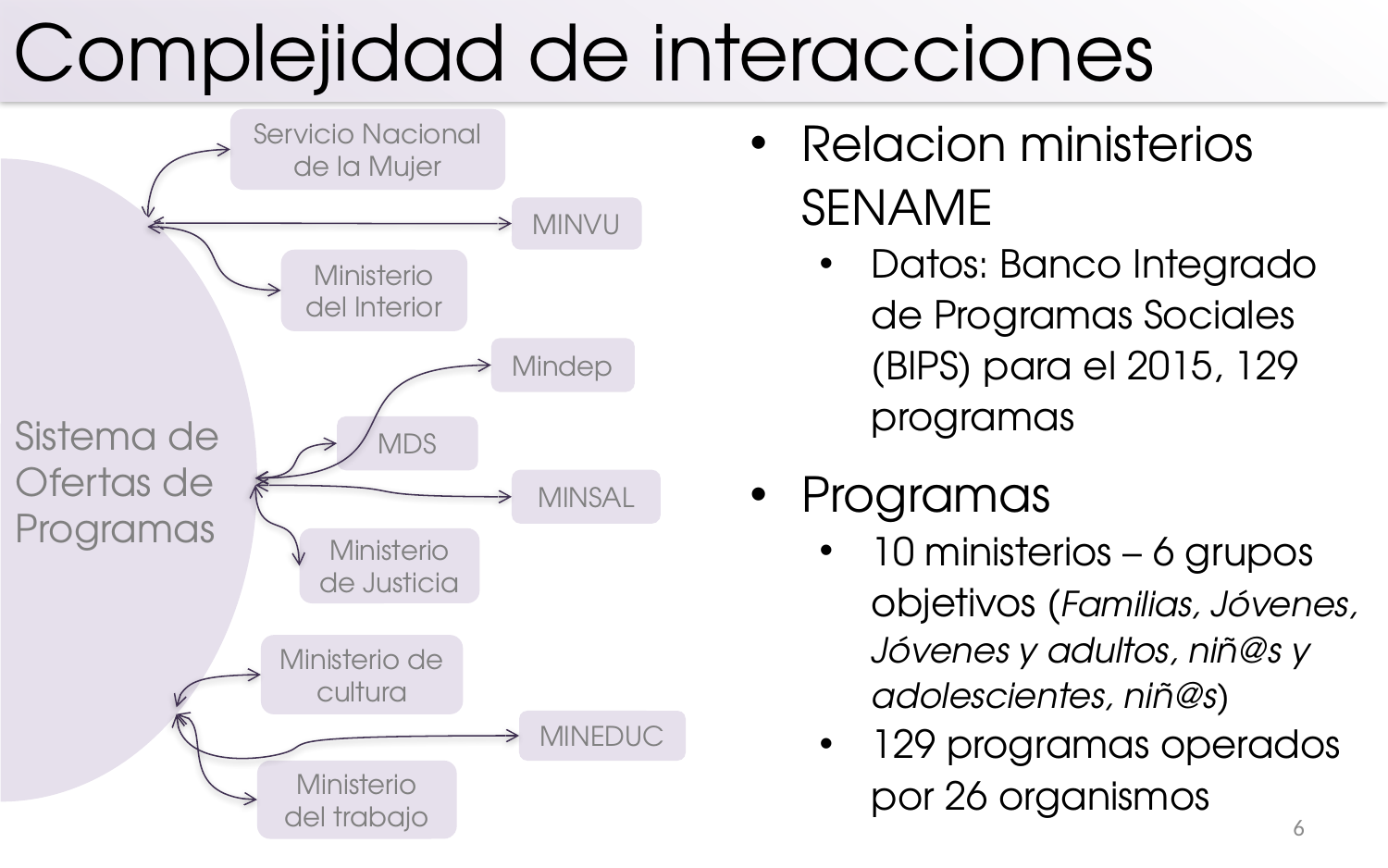

Complejidad de interacciones
Relacion ministerios SENAME
Datos: Banco Integrado de Programas Sociales (BIPS) para el 2015, 129 programas

Programas
10 ministerios – 6 grupos objetivos (Familias, Jóvenes, Jóvenes y adultos, niñ@s y adolescientes, niñ@s)
129 programas operados por 26 organismos
Servicio Nacional de la Mujer

MINVU

Ministerio del Interior
Mindep
Sistema de Ofertas de Programas
MDS
MINSAL

Ministerio de Justicia
Ministerio de cultura

MINEDUC
Ministerio del trabajo
6